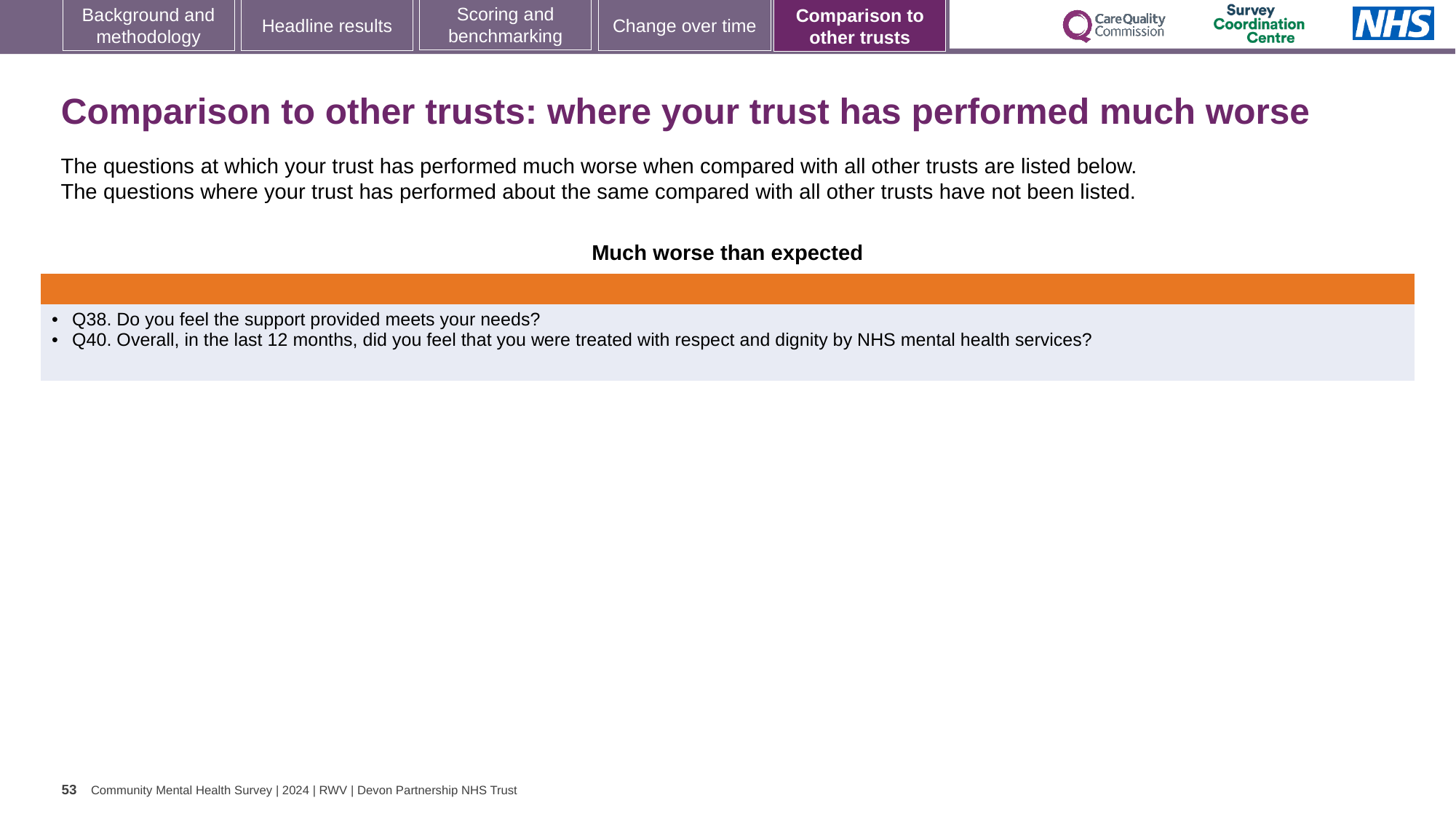

# Comparison to other trusts: where your trust has performed much worse
The questions at which your trust has performed much worse when compared with all other trusts are listed below.
The questions where your trust has performed about the same compared with all other trusts have not been listed.
| Much worse than expected |
| --- |
|  |
| Q38. Do you feel the support provided meets your needs? Q40. Overall, in the last 12 months, did you feel that you were treated with respect and dignity by NHS mental health services? |
53